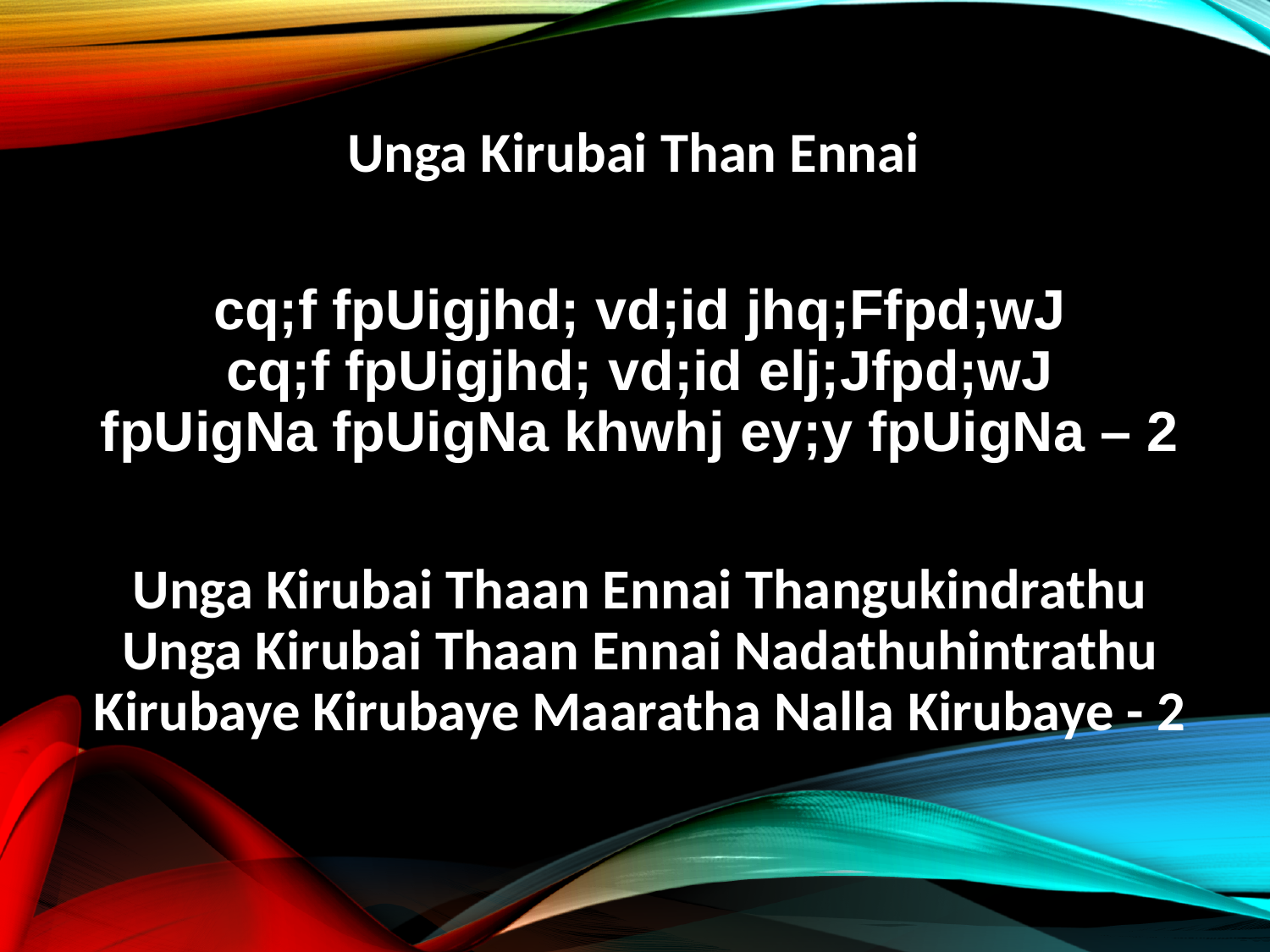

Unga Kirubai Than Ennai

cq;f fpUigjhd; vd;id jhq;Ffpd;wJ
cq;f fpUigjhd; vd;id elj;Jfpd;wJ
fpUigNa fpUigNa khwhj ey;y fpUigNa – 2

Unga Kirubai Thaan Ennai Thangukindrathu
Unga Kirubai Thaan Ennai Nadathuhintrathu
Kirubaye Kirubaye Maaratha Nalla Kirubaye - 2